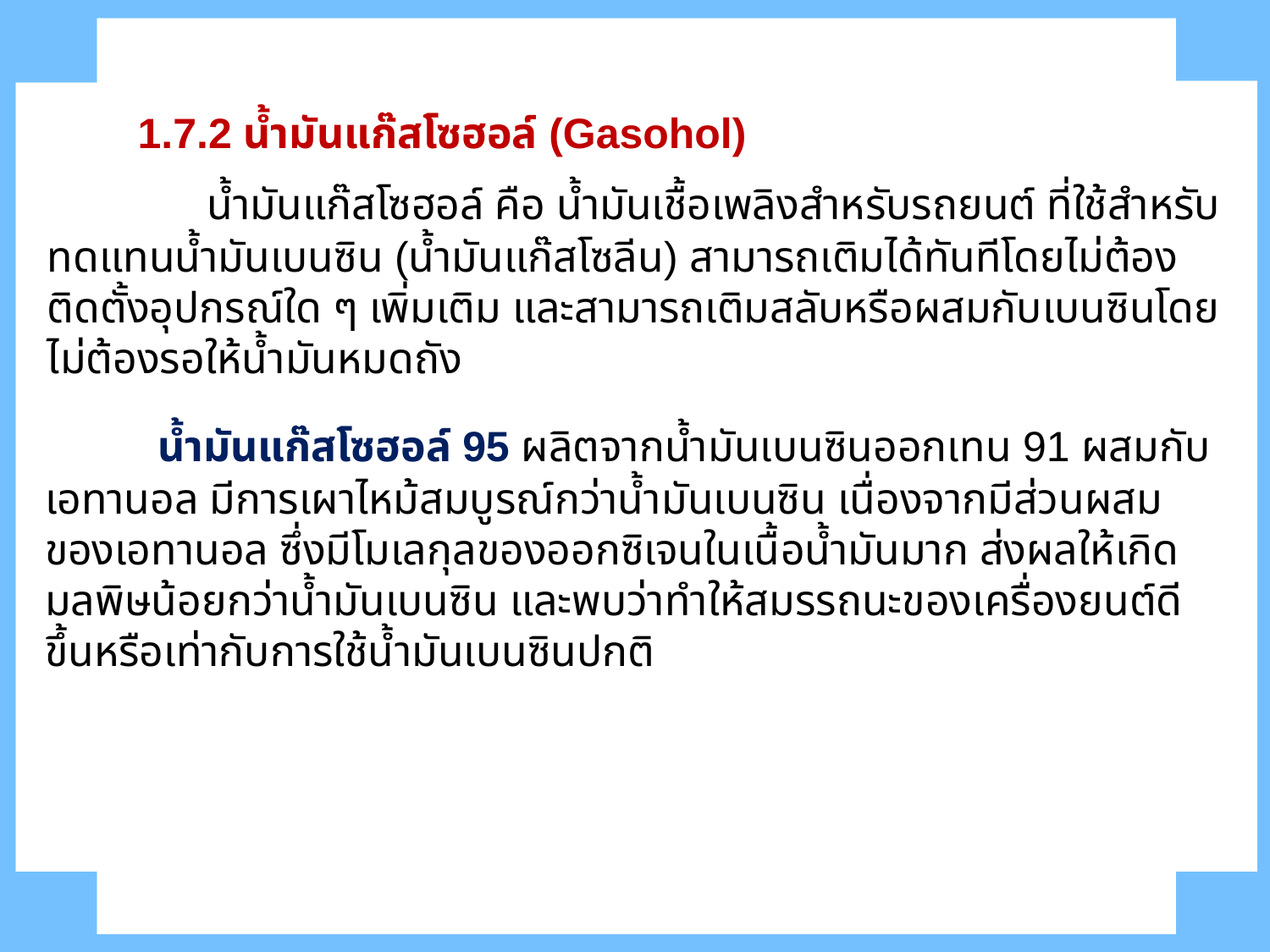

1.7.2 น้ำมันแก๊สโซฮอล์ (Gasohol)
	   น้ำมันแก๊สโซฮอล์ คือ น้ำมันเชื้อเพลิงสำหรับรถยนต์ ที่ใช้สำหรับทดแทนน้ำมันเบนซิน (น้ำมันแก๊สโซลีน) สามารถเติมได้ทันทีโดยไม่ต้องติดตั้งอุปกรณ์ใด ๆ เพิ่มเติม และสามารถเติมสลับหรือผสมกับเบนซินโดยไม่ต้องรอให้น้ำมันหมดถัง
	น้ำมันแก๊สโซฮอล์ 95 ผลิตจากน้ำมันเบนซินออกเทน 91 ผสมกับเอทานอล มีการเผาไหม้สมบูรณ์กว่าน้ำมันเบนซิน เนื่องจากมีส่วนผสมของเอทานอล ซึ่งมีโมเลกุลของออกซิเจนในเนื้อน้ำมันมาก ส่งผลให้เกิดมลพิษน้อยกว่าน้ำมันเบนซิน และพบว่าทำให้สมรรถนะของเครื่องยนต์ดีขึ้นหรือเท่ากับการใช้น้ำมันเบนซินปกติ